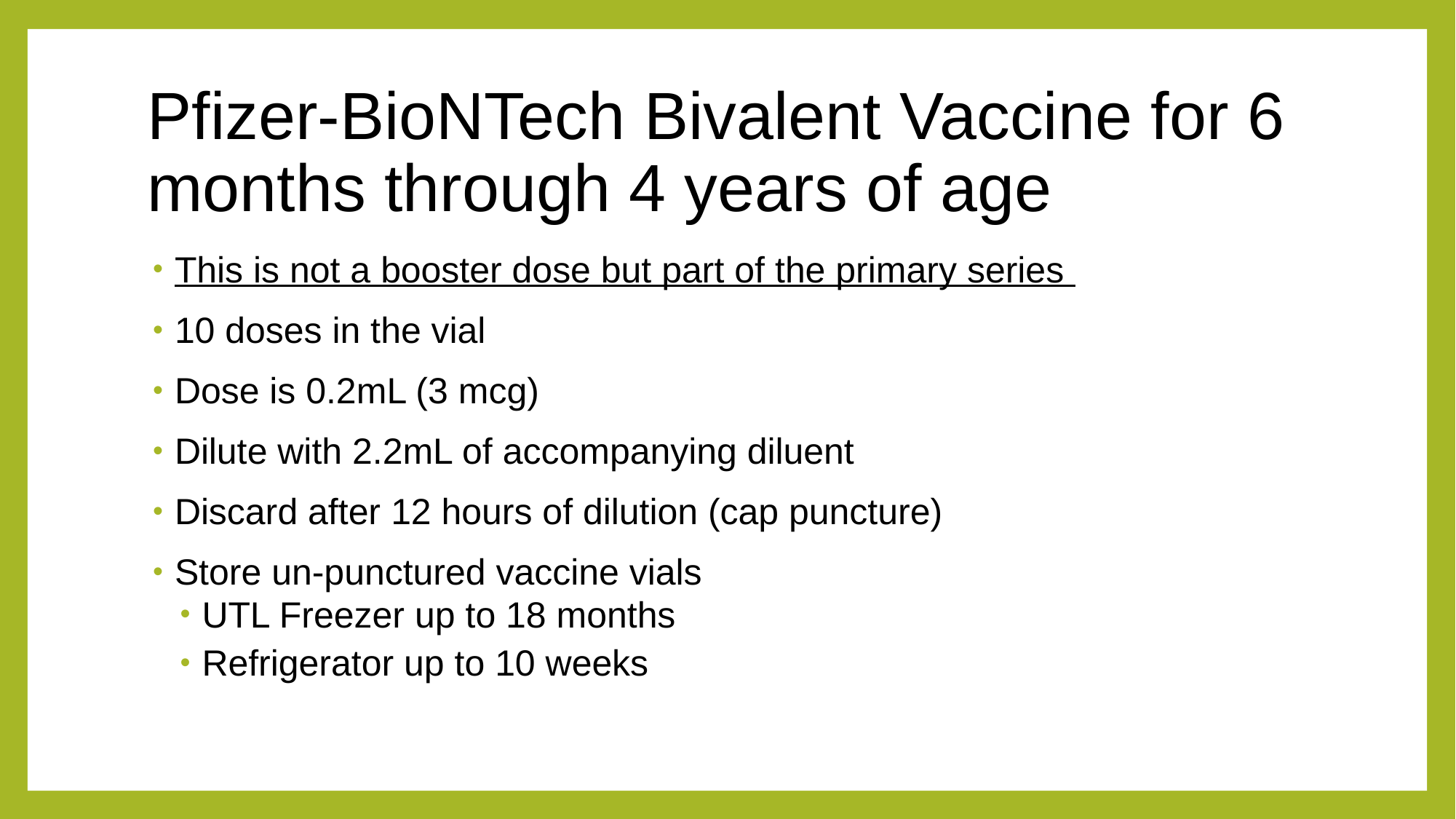

# Pfizer-BioNTech Bivalent Vaccine for 6 months through 4 years of age
This is not a booster dose but part of the primary series
10 doses in the vial
Dose is 0.2mL (3 mcg)
Dilute with 2.2mL of accompanying diluent
Discard after 12 hours of dilution (cap puncture)
Store un-punctured vaccine vials
UTL Freezer up to 18 months
Refrigerator up to 10 weeks